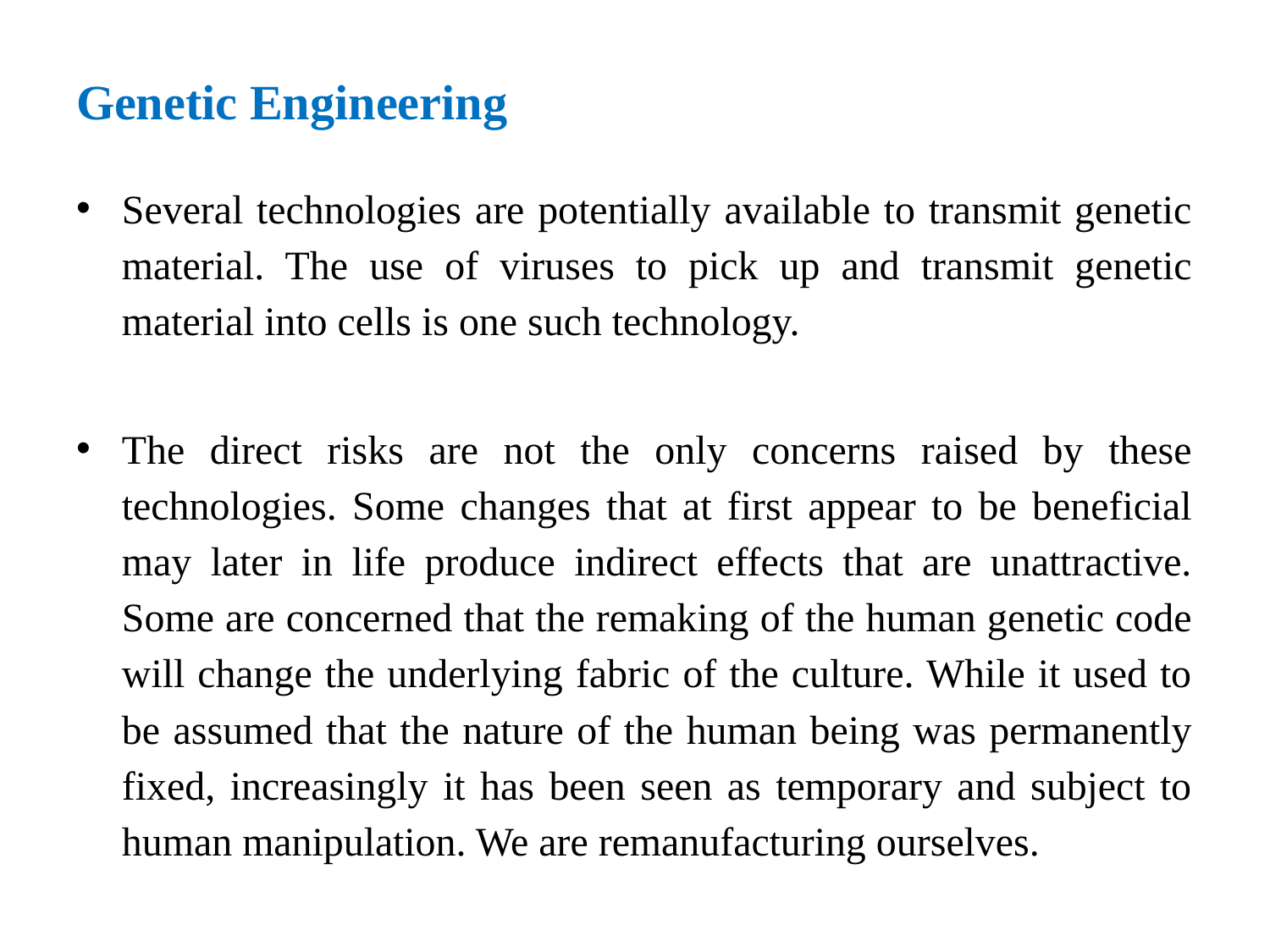

# Genetic Engineering
Several technologies are potentially available to transmit genetic material. The use of viruses to pick up and transmit genetic material into cells is one such technology.

The direct risks are not the only concerns raised by these technologies. Some changes that at first appear to be beneficial may later in life produce indirect effects that are unattractive. Some are concerned that the remaking of the human genetic code will change the underlying fabric of the culture. While it used to be assumed that the nature of the human being was permanently fixed, increasingly it has been seen as temporary and subject to human manipulation. We are remanufacturing ourselves.